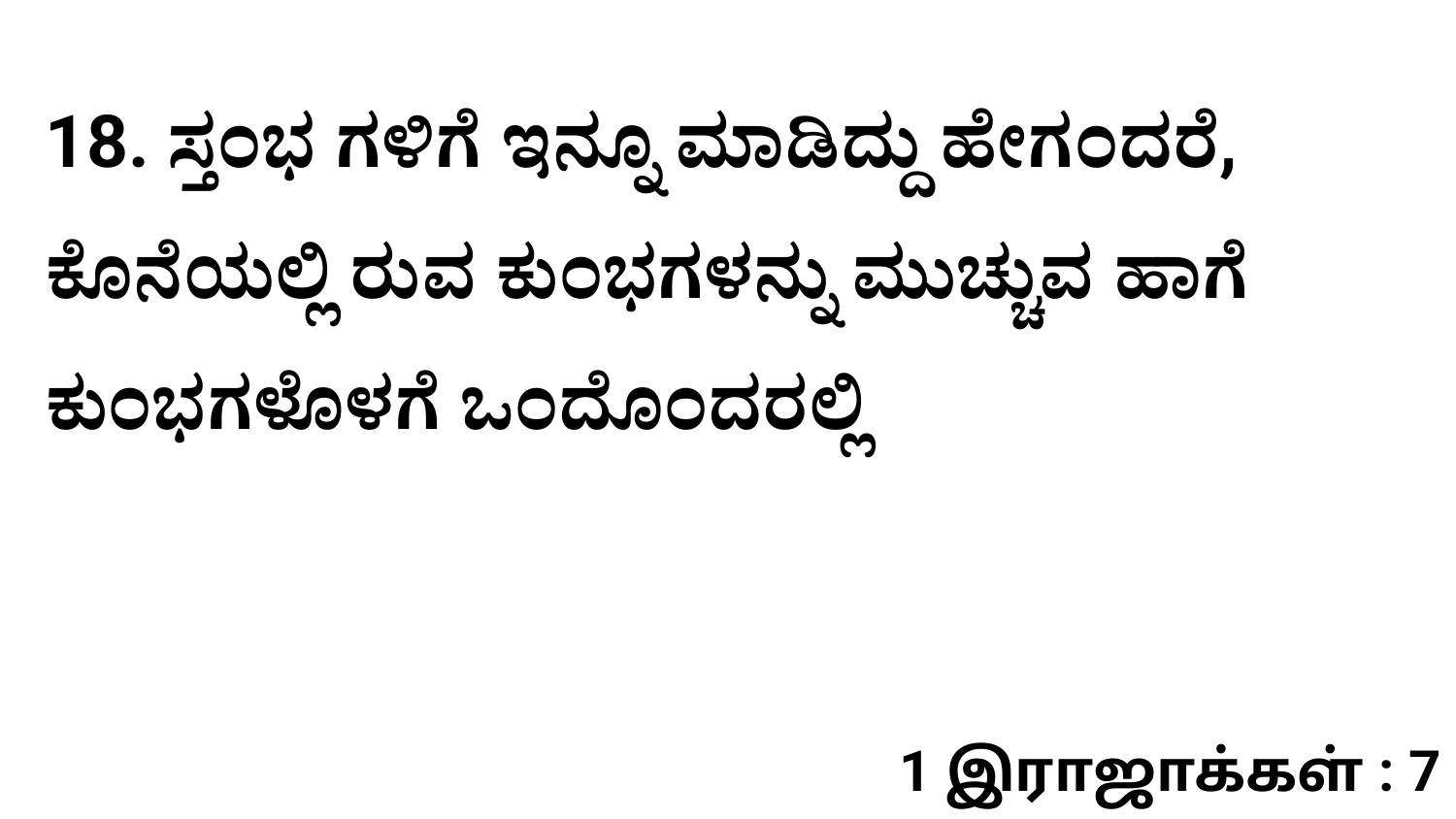

18. ಸ್ತಂಭ ಗಳಿಗೆ ಇನ್ನೂ ಮಾಡಿದ್ದು ಹೇಗಂದರೆ, ಕೊನೆಯಲ್ಲಿ ರುವ ಕುಂಭಗಳನ್ನು ಮುಚ್ಚುವ ಹಾಗೆ ಕುಂಭಗಳೊಳಗೆ ಒಂದೊಂದರಲ್ಲಿ
1 இராஜாக்கள் : 7